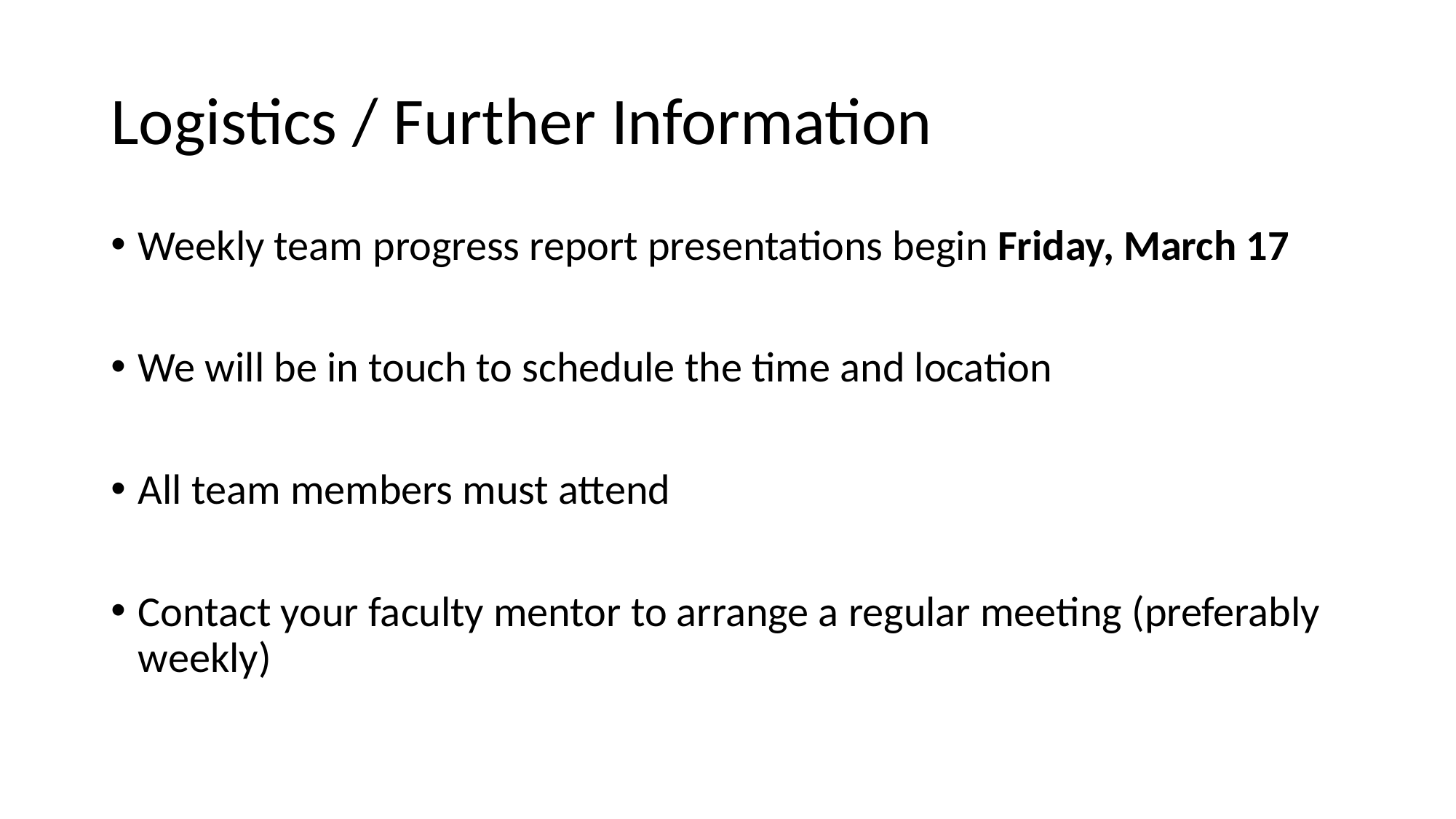

# Logistics / Further Information
Weekly team progress report presentations begin Friday, March 17

We will be in touch to schedule the time and location

All team members must attend

Contact your faculty mentor to arrange a regular meeting (preferably weekly)